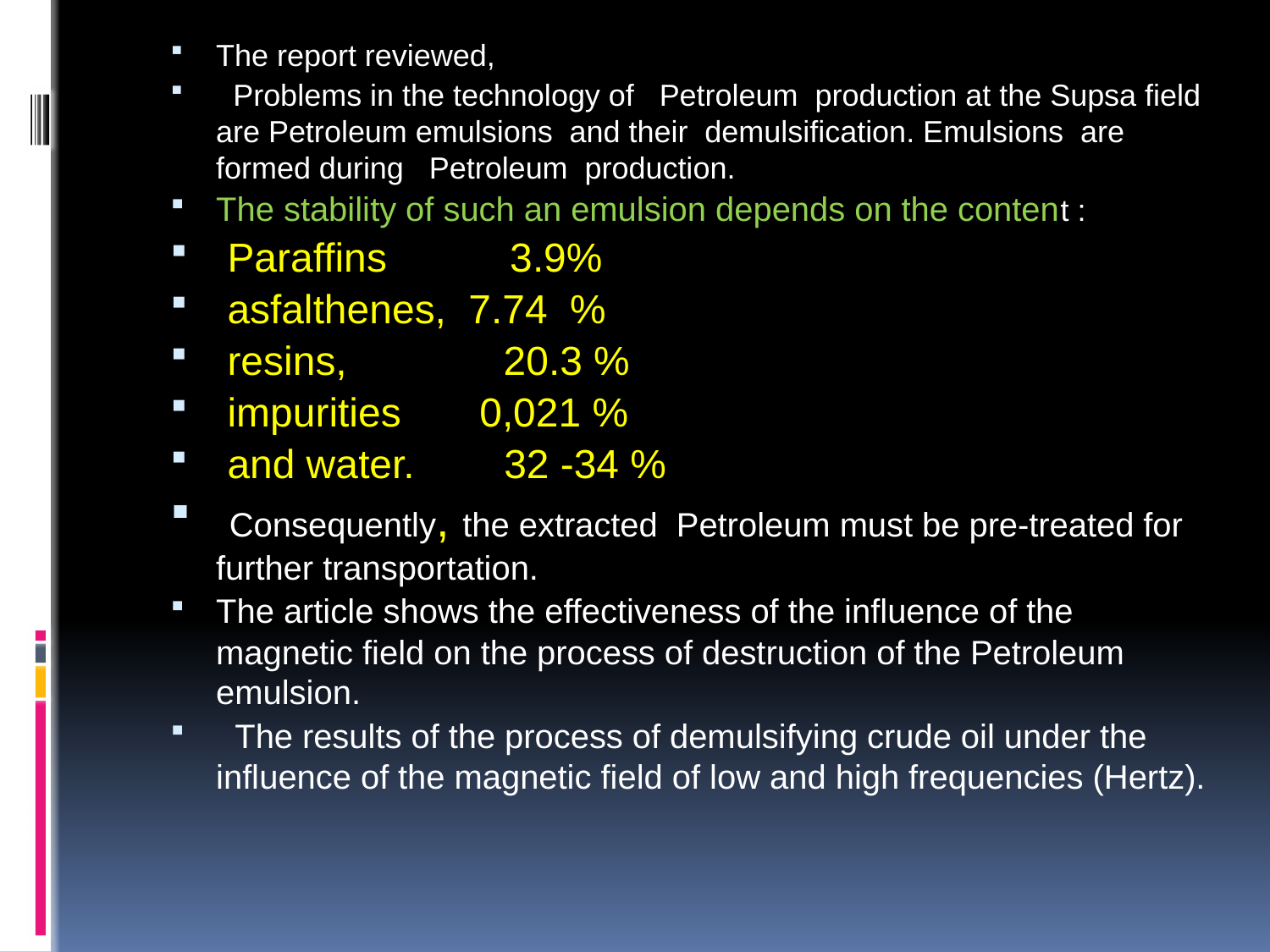

#
The report reviewed,
  Problems in the technology of   Petroleum  production at the Supsa field are Petroleum emulsions  and their  demulsification. Emulsions  are formed during   Petroleum  production.
The stability of such an emulsion depends on the content :
 Paraffins           3.9%
 asfalthenes,  7.74  %
 resins,              20.3 %
 impurities       0,021 %
 and water.        32 -34 %
 Consequently, the extracted  Petroleum must be pre-treated for  further transportation.
The article shows the effectiveness of the influence of the magnetic field on the process of destruction of the Petroleum emulsion.
  The results of the process of demulsifying crude oil under the influence of the magnetic field of low and high frequencies (Hertz).